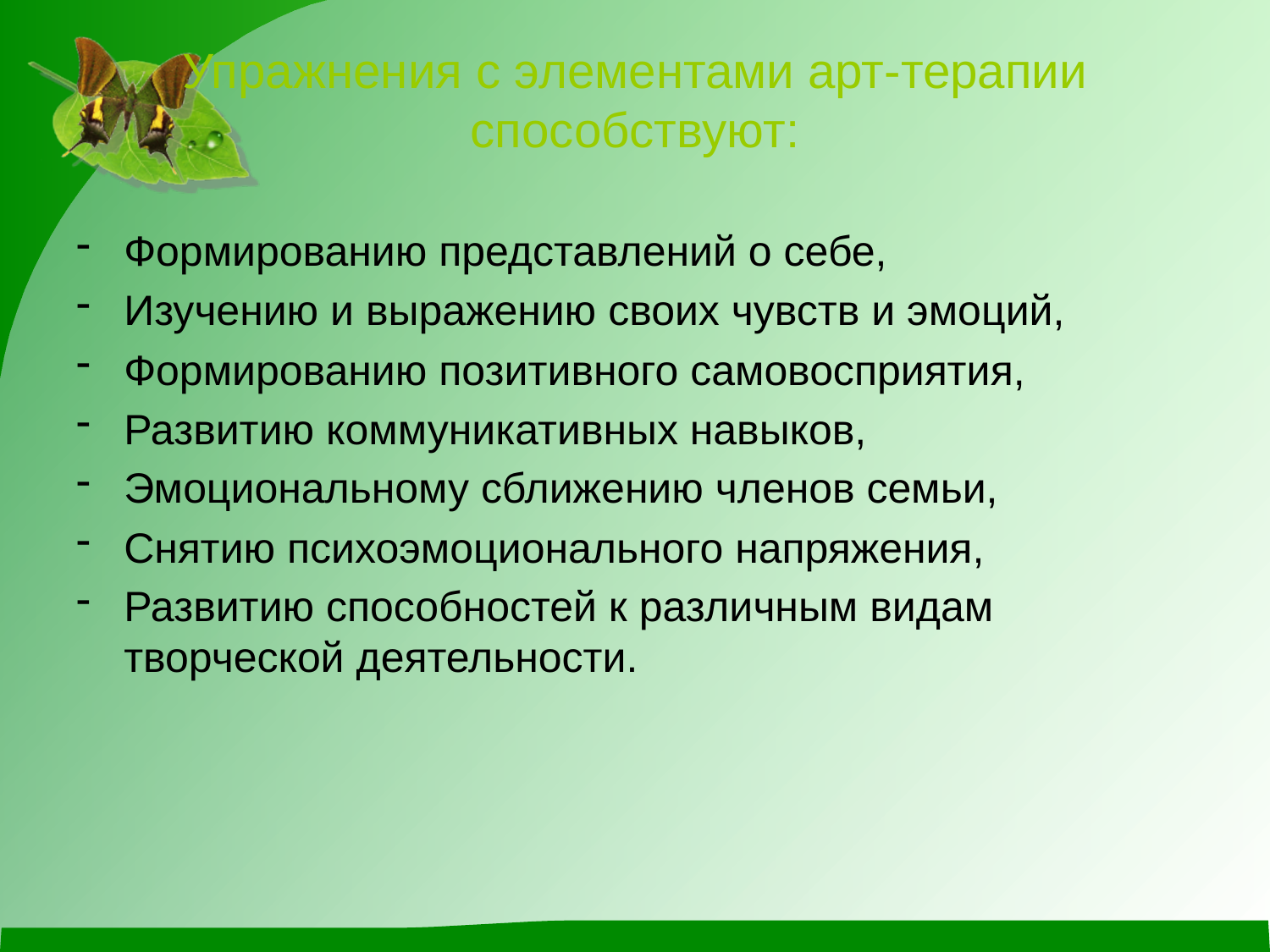

# Упражнения с элементами арт-терапии способствуют:

Формированию представлений о себе,
Изучению и выражению своих чувств и эмоций,
Формированию позитивного самовосприятия,
Развитию коммуникативных навыков,
Эмоциональному сближению членов семьи,
Снятию психоэмоционального напряжения,
Развитию способностей к различным видам творческой деятельности.